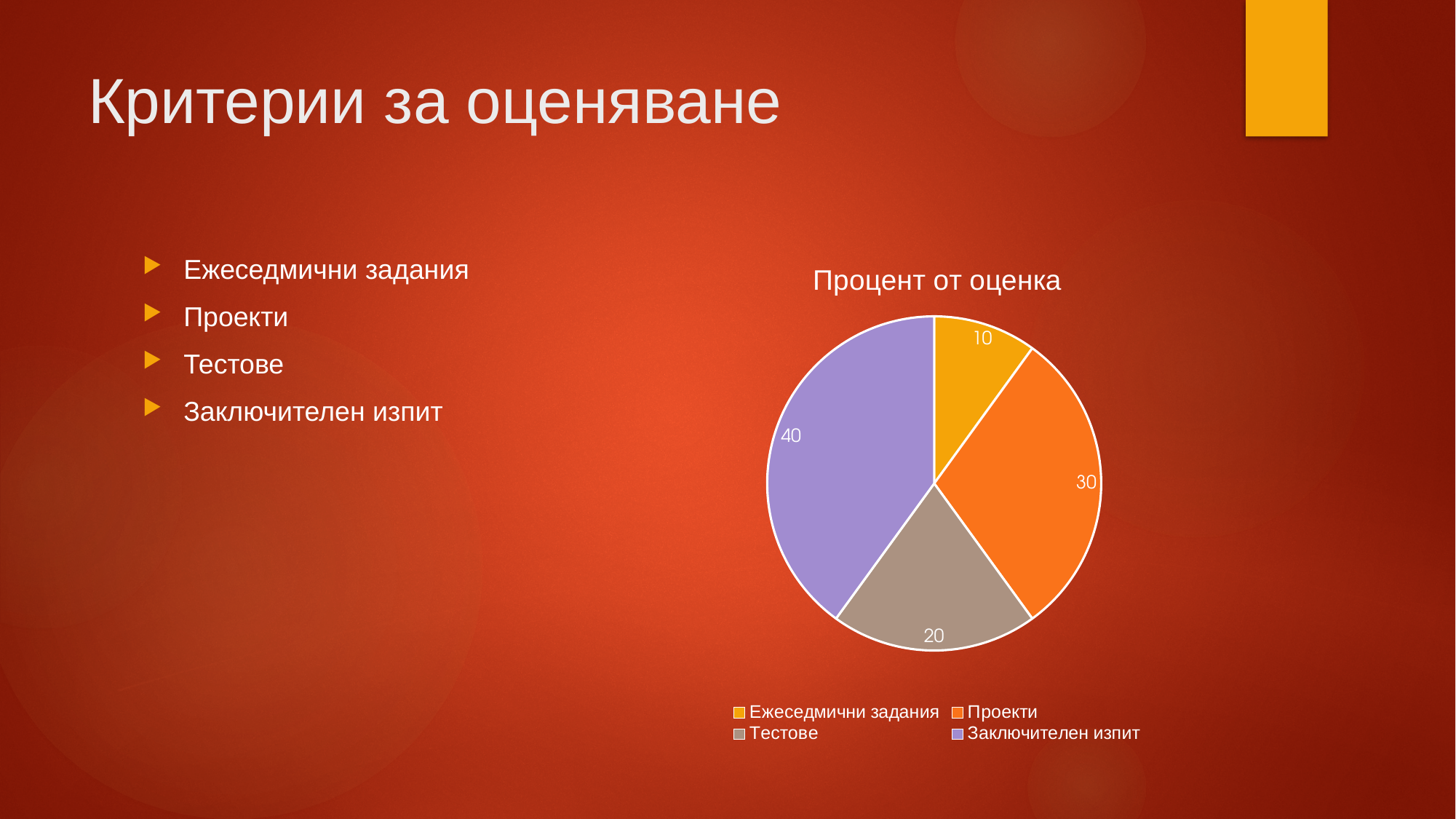

# Критерии за оценяване

### Chart:

| Category | Процент от оценка |
|---|---|
| Ежеседмични задания | 10.0 |
| Проекти | 30.0 |
| Тестове | 20.0 |
| Заключителен изпит | 40.0 |
Ежеседмични задания
Проекти
Тестове
Заключителен изпит